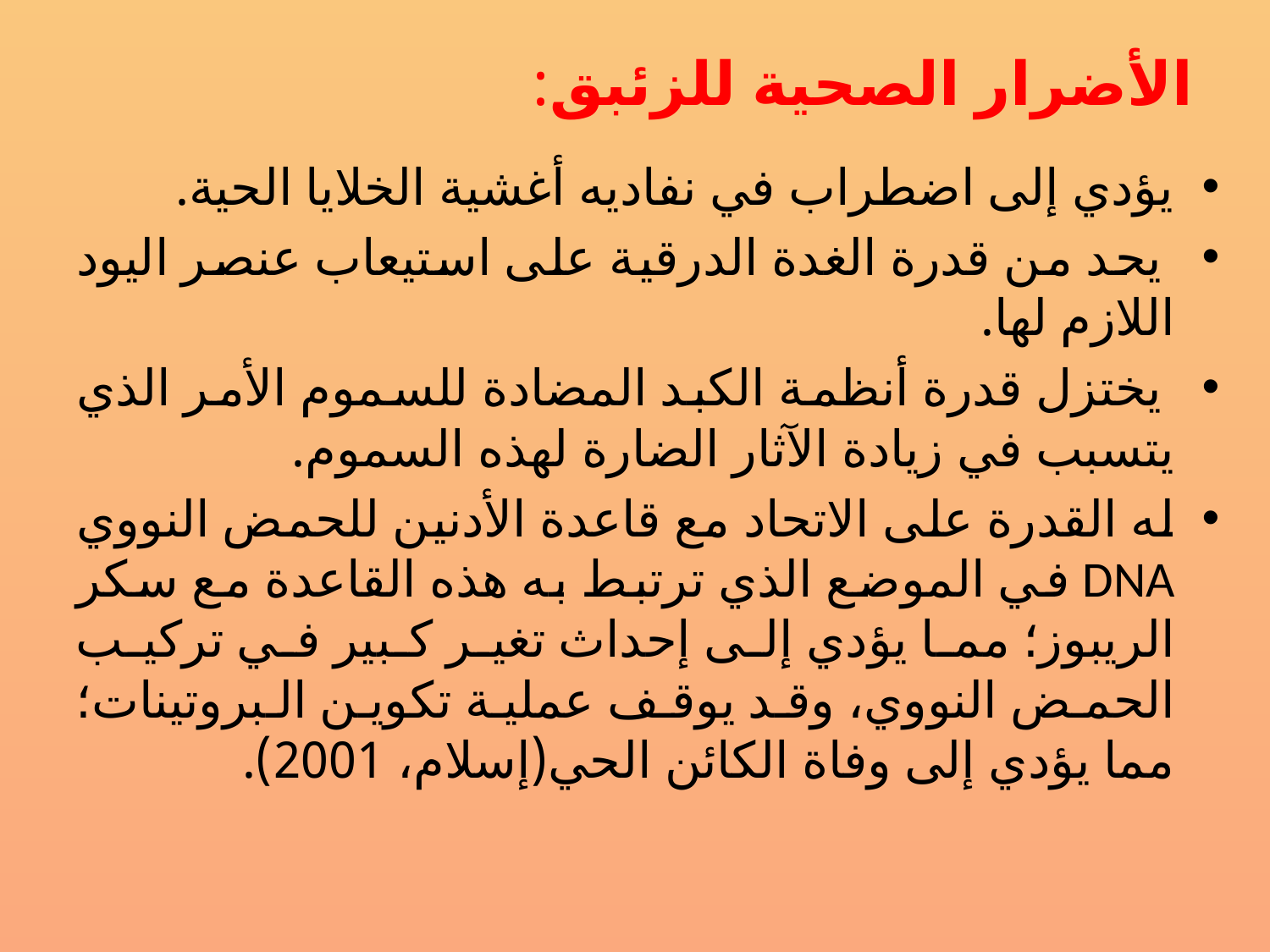

# الأضرار الصحية للزئبق:
يؤدي إلى اضطراب في نفاديه أغشية الخلايا الحية.
 يحد من قدرة الغدة الدرقية على استيعاب عنصر اليود اللازم لها.
 يختزل قدرة أنظمة الكبد المضادة للسموم الأمر الذي يتسبب في زيادة الآثار الضارة لهذه السموم.
له القدرة على الاتحاد مع قاعدة الأدنين للحمض النووي DNA في الموضع الذي ترتبط به هذه القاعدة مع سكر الريبوز؛ مما يؤدي إلى إحداث تغير كبير في تركيب الحمض النووي، وقد يوقف عملية تكوين البروتينات؛ مما يؤدي إلى وفاة الكائن الحي(إسلام، 2001).